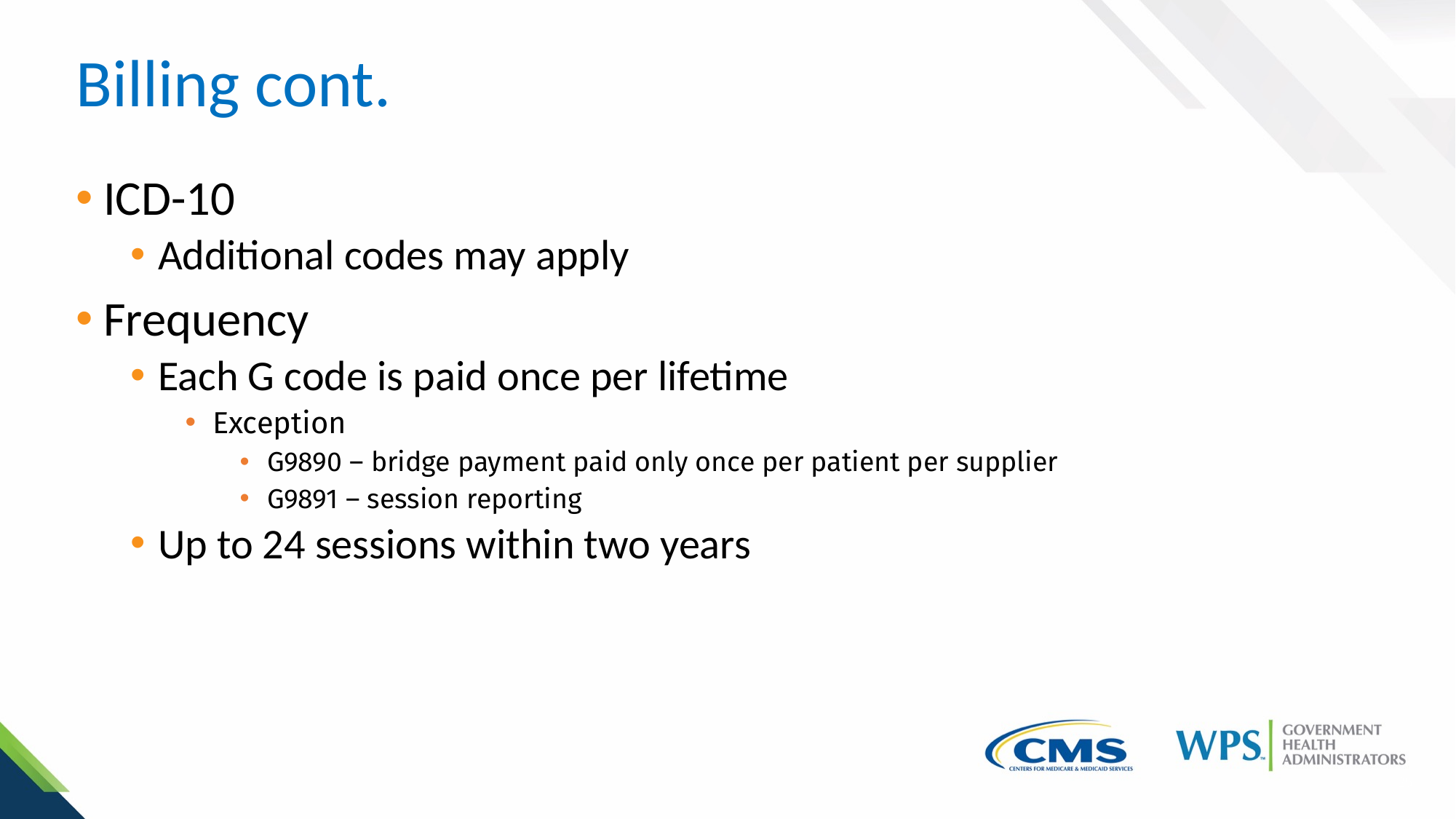

# Billing cont.
ICD-10
Additional codes may apply
Frequency
Each G code is paid once per lifetime
Exception
G9890 – bridge payment paid only once per patient per supplier
G9891 – session reporting
Up to 24 sessions within two years